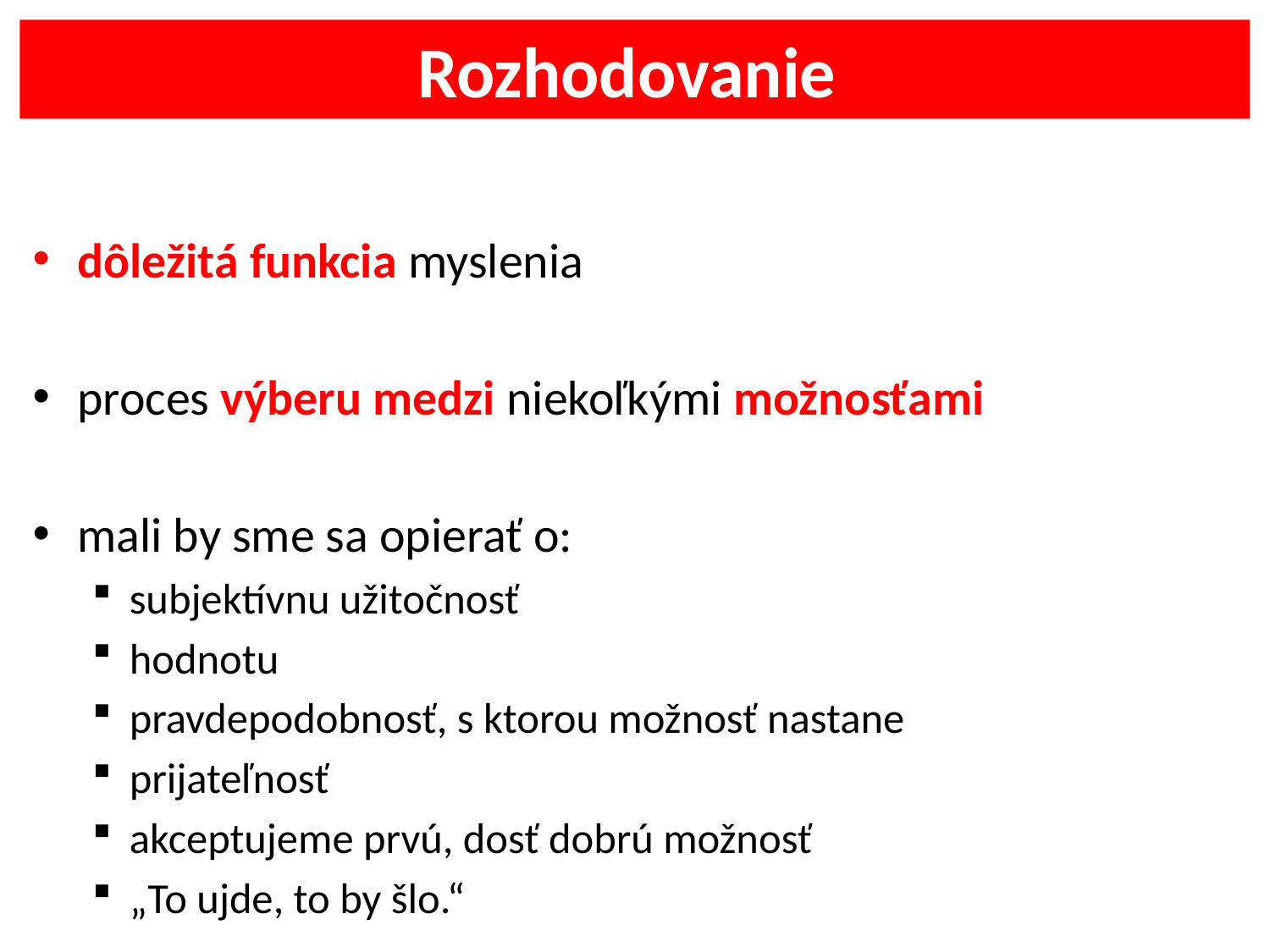

Rozhodovanie
dôležitá funkcia myslenia

proces výberu medzi niekoľkými možnosťami

mali by sme sa opierať o:
subjektívnu užitočnosť
hodnotu
pravdepodobnosť, s ktorou možnosť nastane
prijateľnosť
akceptujeme prvú, dosť dobrú možnosť
„To ujde, to by šlo.“